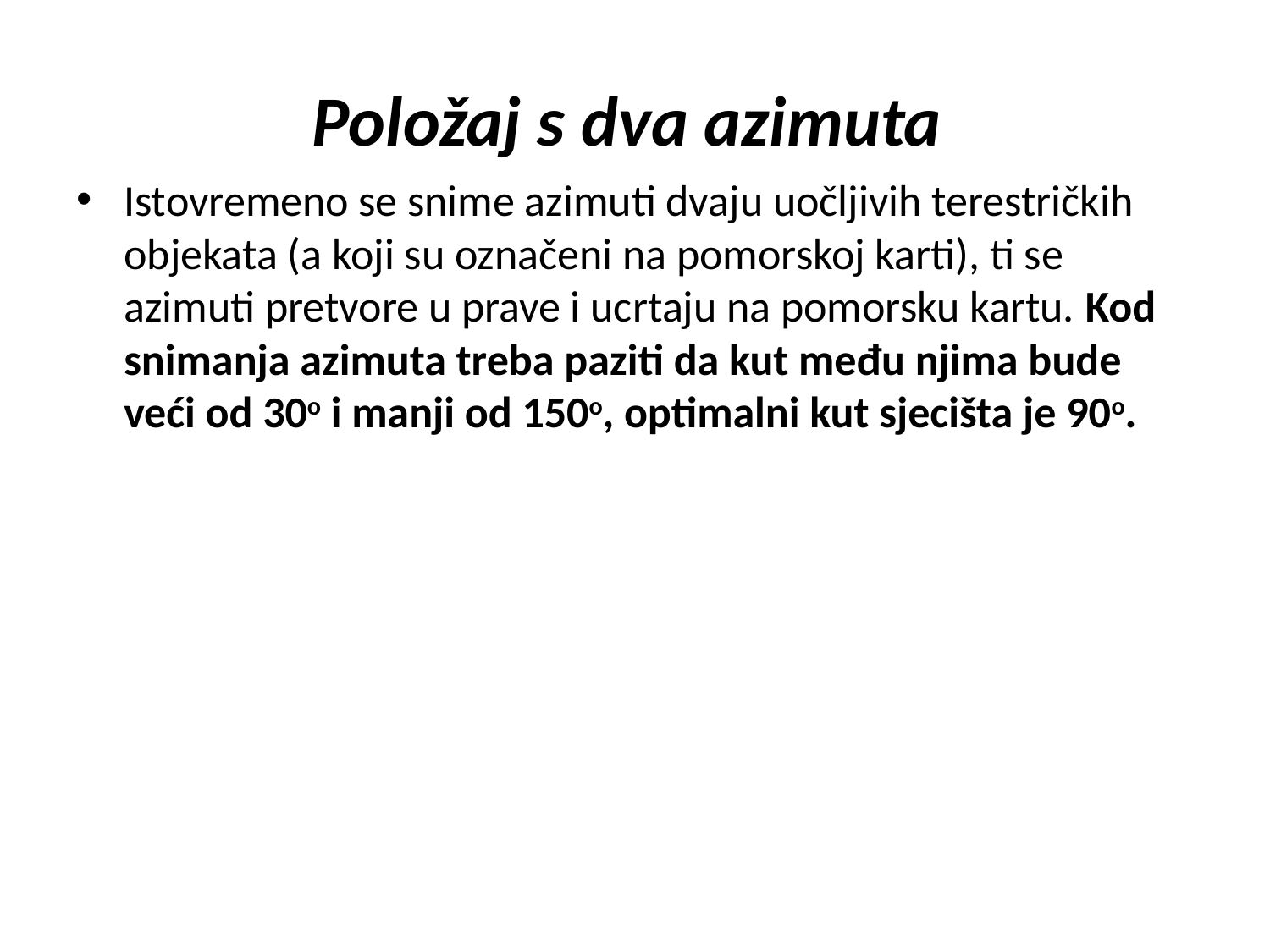

# Položaj s dva azimuta
Istovremeno se snime azimuti dvaju uočljivih terestričkih objekata (a koji su označeni na pomorskoj karti), ti se azimuti pretvore u prave i ucrtaju na pomorsku kartu. Kod snimanja azimuta treba paziti da kut među njima bude veći od 30o i manji od 150o, optimalni kut sjecišta je 90o.